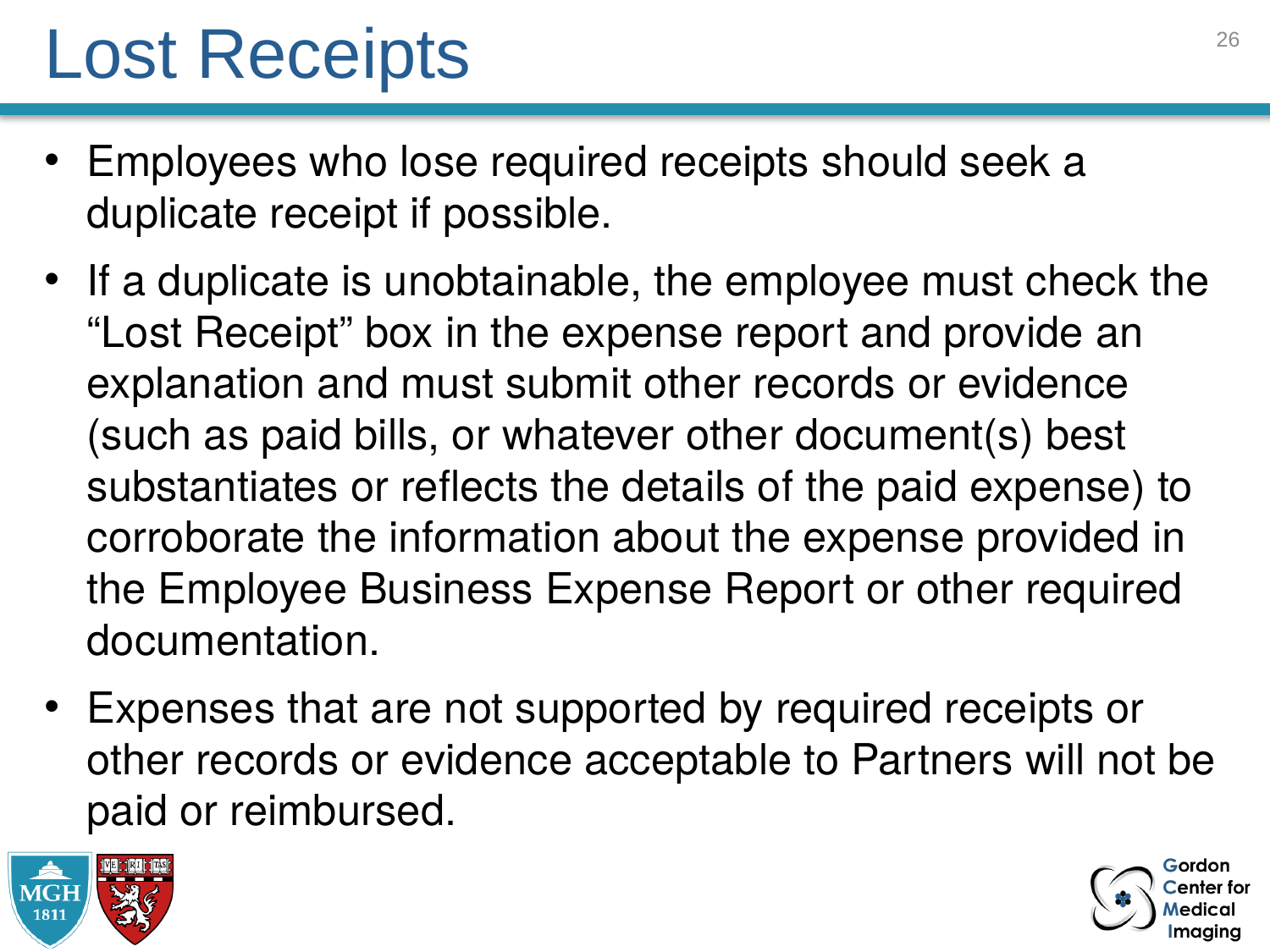

26
# Lost Receipts
Employees who lose required receipts should seek a duplicate receipt if possible.
If a duplicate is unobtainable, the employee must check the “Lost Receipt” box in the expense report and provide an explanation and must submit other records or evidence (such as paid bills, or whatever other document(s) best substantiates or reflects the details of the paid expense) to corroborate the information about the expense provided in the Employee Business Expense Report or other required documentation.
Expenses that are not supported by required receipts or other records or evidence acceptable to Partners will not be paid or reimbursed.